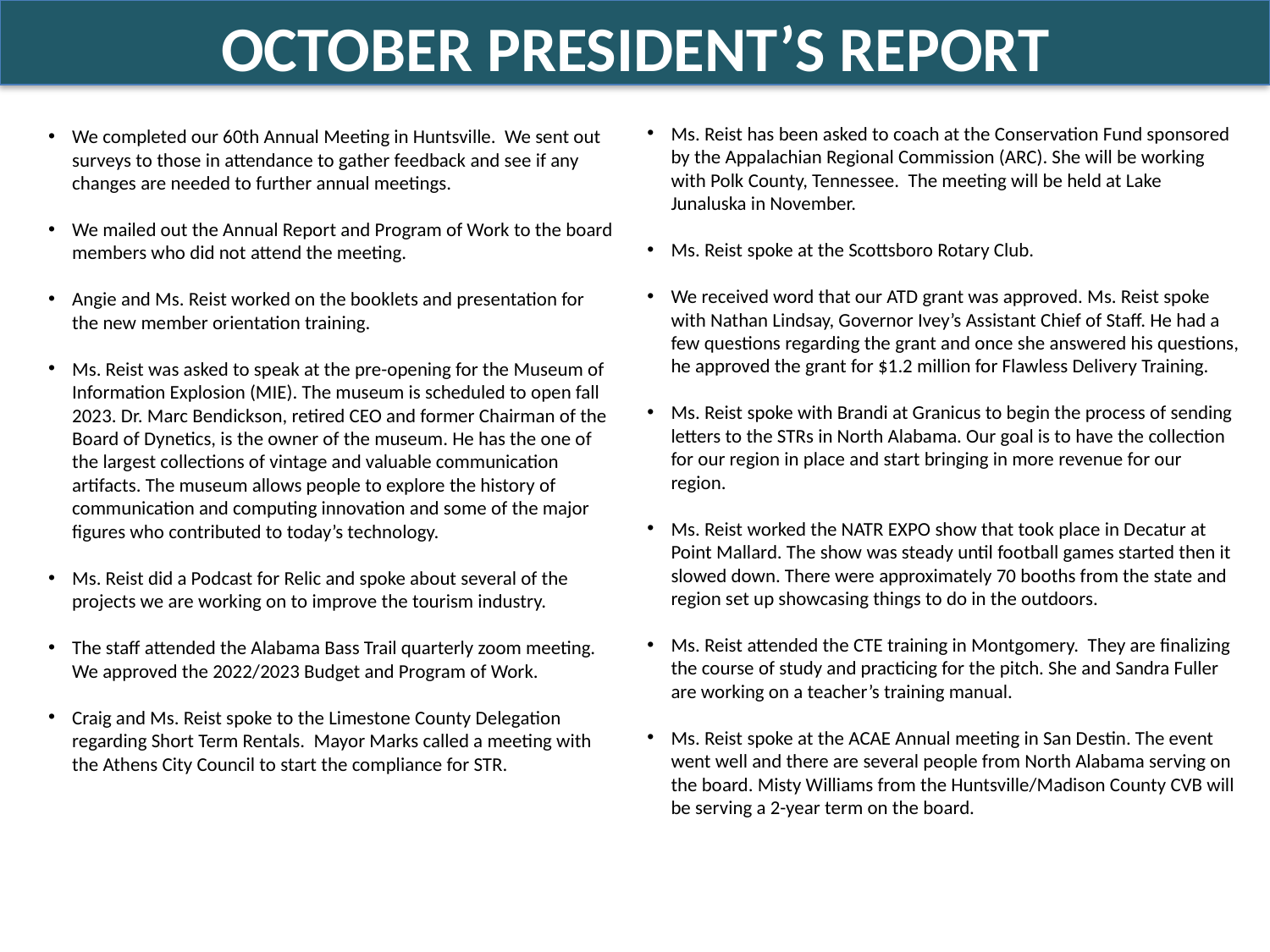

OCTOBER PRESIDENT’S REPORT
Ms. Reist has been asked to coach at the Conservation Fund sponsored by the Appalachian Regional Commission (ARC). She will be working with Polk County, Tennessee.  The meeting will be held at Lake Junaluska in November.

Ms. Reist spoke at the Scottsboro Rotary Club.

We received word that our ATD grant was approved. Ms. Reist spoke with Nathan Lindsay, Governor Ivey’s Assistant Chief of Staff. He had a few questions regarding the grant and once she answered his questions, he approved the grant for $1.2 million for Flawless Delivery Training.

Ms. Reist spoke with Brandi at Granicus to begin the process of sending  letters to the STRs in North Alabama. Our goal is to have the collection for our region in place and start bringing in more revenue for our region.

Ms. Reist worked the NATR EXPO show that took place in Decatur at Point Mallard. The show was steady until football games started then it slowed down. There were approximately 70 booths from the state and region set up showcasing things to do in the outdoors.

Ms. Reist attended the CTE training in Montgomery.  They are finalizing the course of study and practicing for the pitch. She and Sandra Fuller are working on a teacher’s training manual.

Ms. Reist spoke at the ACAE Annual meeting in San Destin. The event went well and there are several people from North Alabama serving on the board. Misty Williams from the Huntsville/Madison County CVB will be serving a 2-year term on the board.

We completed our 60th Annual Meeting in Huntsville.  We sent out surveys to those in attendance to gather feedback and see if any changes are needed to further annual meetings.

We mailed out the Annual Report and Program of Work to the board members who did not attend the meeting.

Angie and Ms. Reist worked on the booklets and presentation for the new member orientation training.

Ms. Reist was asked to speak at the pre-opening for the Museum of Information Explosion (MIE). The museum is scheduled to open fall  2023. Dr. Marc Bendickson, retired CEO and former Chairman of the Board of Dynetics, is the owner of the museum. He has the one of the largest collections of vintage and valuable communication artifacts. The museum allows people to explore the history of communication and computing innovation and some of the major figures who contributed to today’s technology.

Ms. Reist did a Podcast for Relic and spoke about several of the projects we are working on to improve the tourism industry.

The staff attended the Alabama Bass Trail quarterly zoom meeting.  We approved the 2022/2023 Budget and Program of Work.

Craig and Ms. Reist spoke to the Limestone County Delegation regarding Short Term Rentals.  Mayor Marks called a meeting with the Athens City Council to start the compliance for STR.